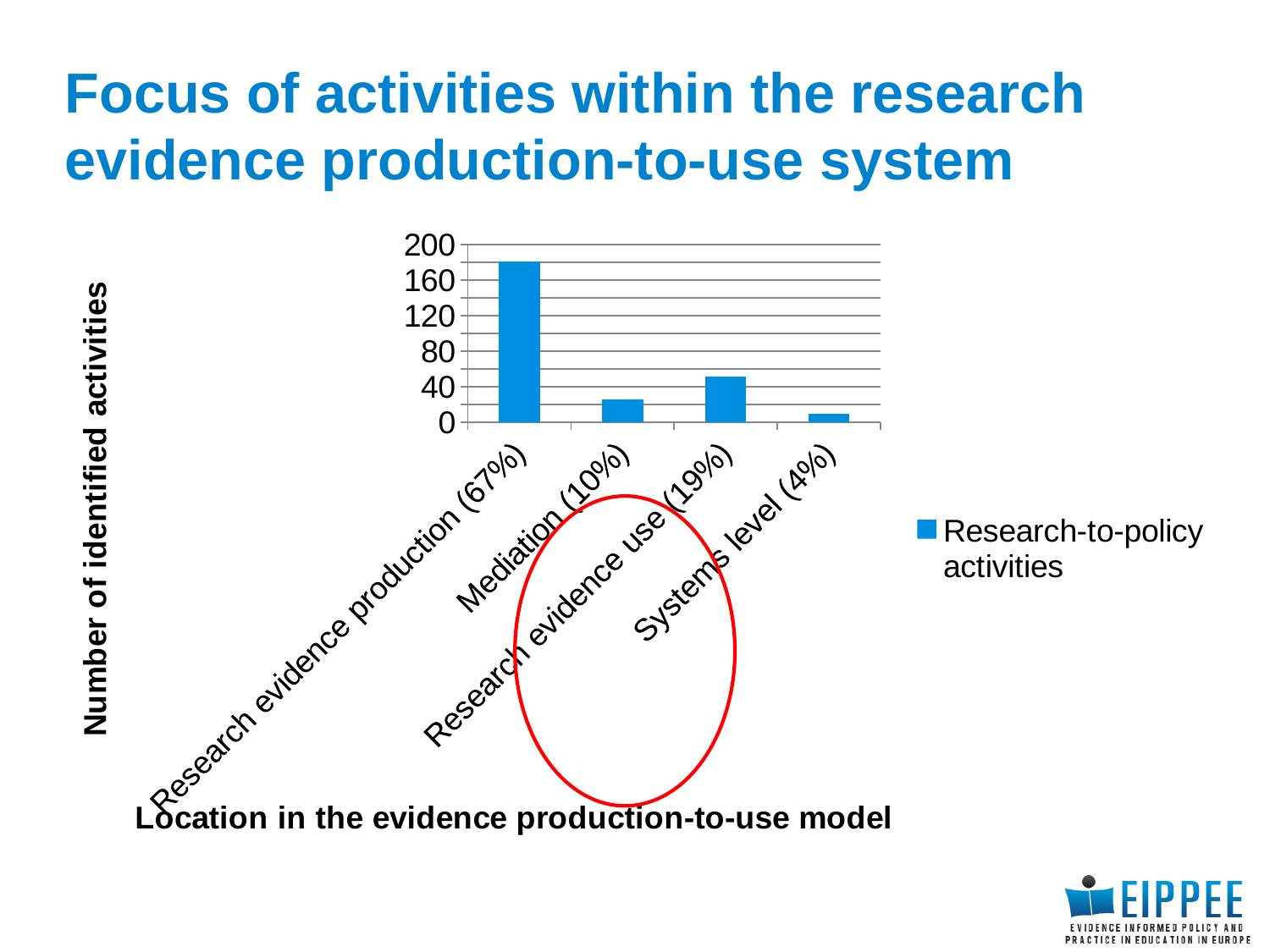

# Focus of activities within the research evidence production-to-use system

### Chart

| Category | Research-to-policy activities |
|---|---|
| Research evidence production (67%) | 181.0 |
| Mediation (10%) | 26.0 |
| Research evidence use (19%) | 52.0 |
| Systems level (4%) | 10.0 |